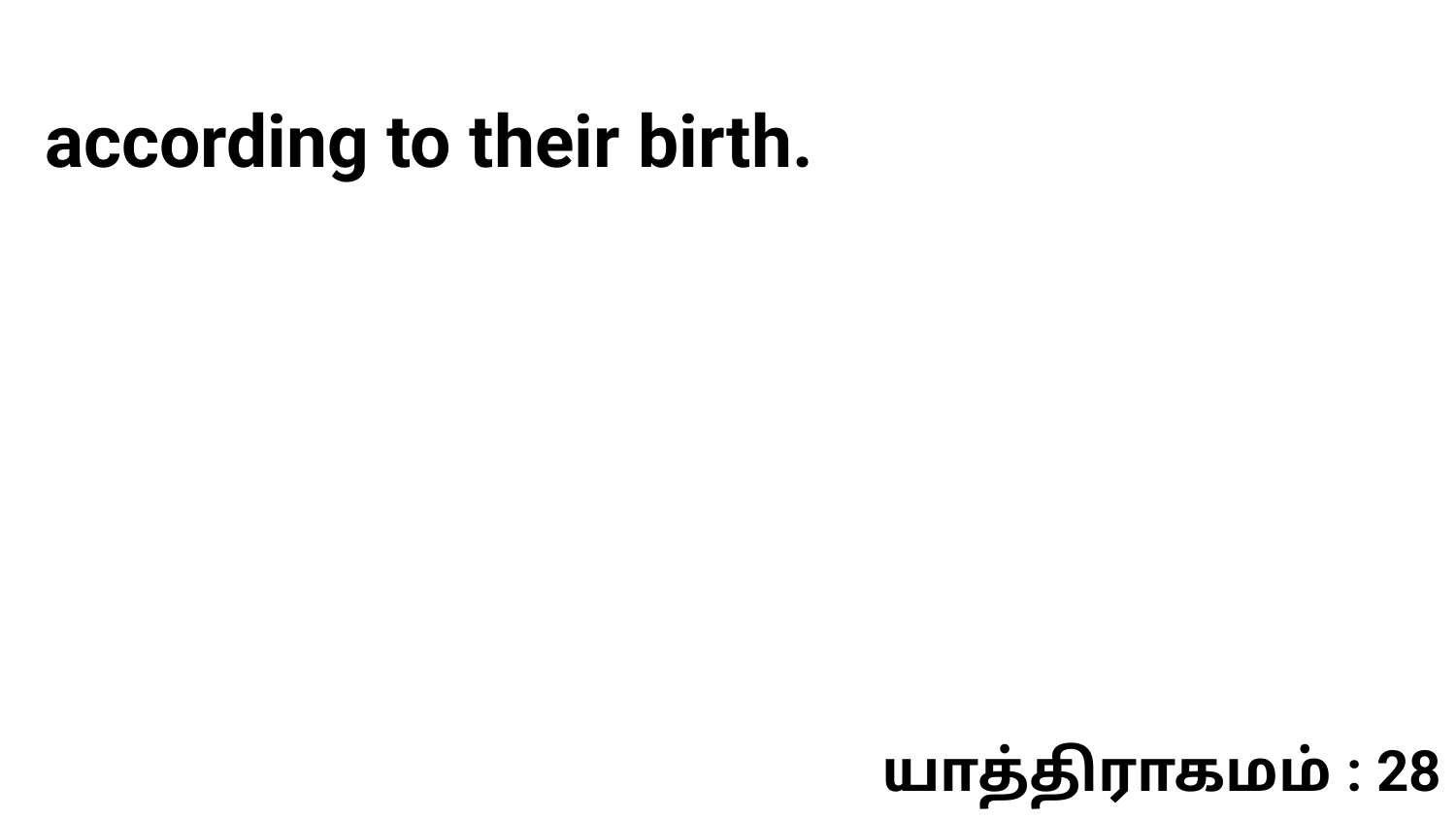

according to their birth.
யாத்திராகமம் : 28